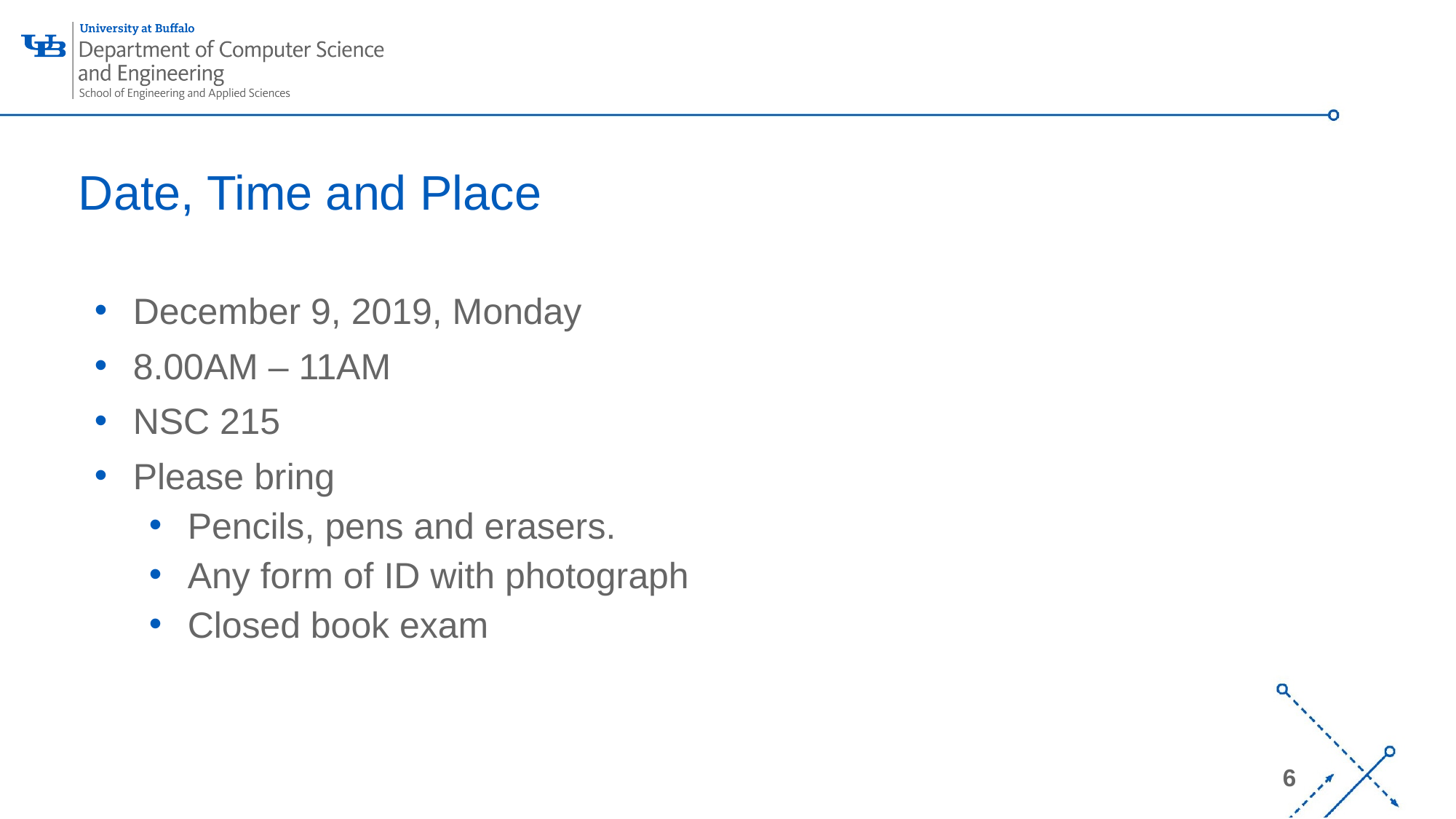

12/4/2019
B.Ramamurthy
6
# Date, Time and Place
December 9, 2019, Monday
8.00AM – 11AM
NSC 215
Please bring
Pencils, pens and erasers.
Any form of ID with photograph
Closed book exam